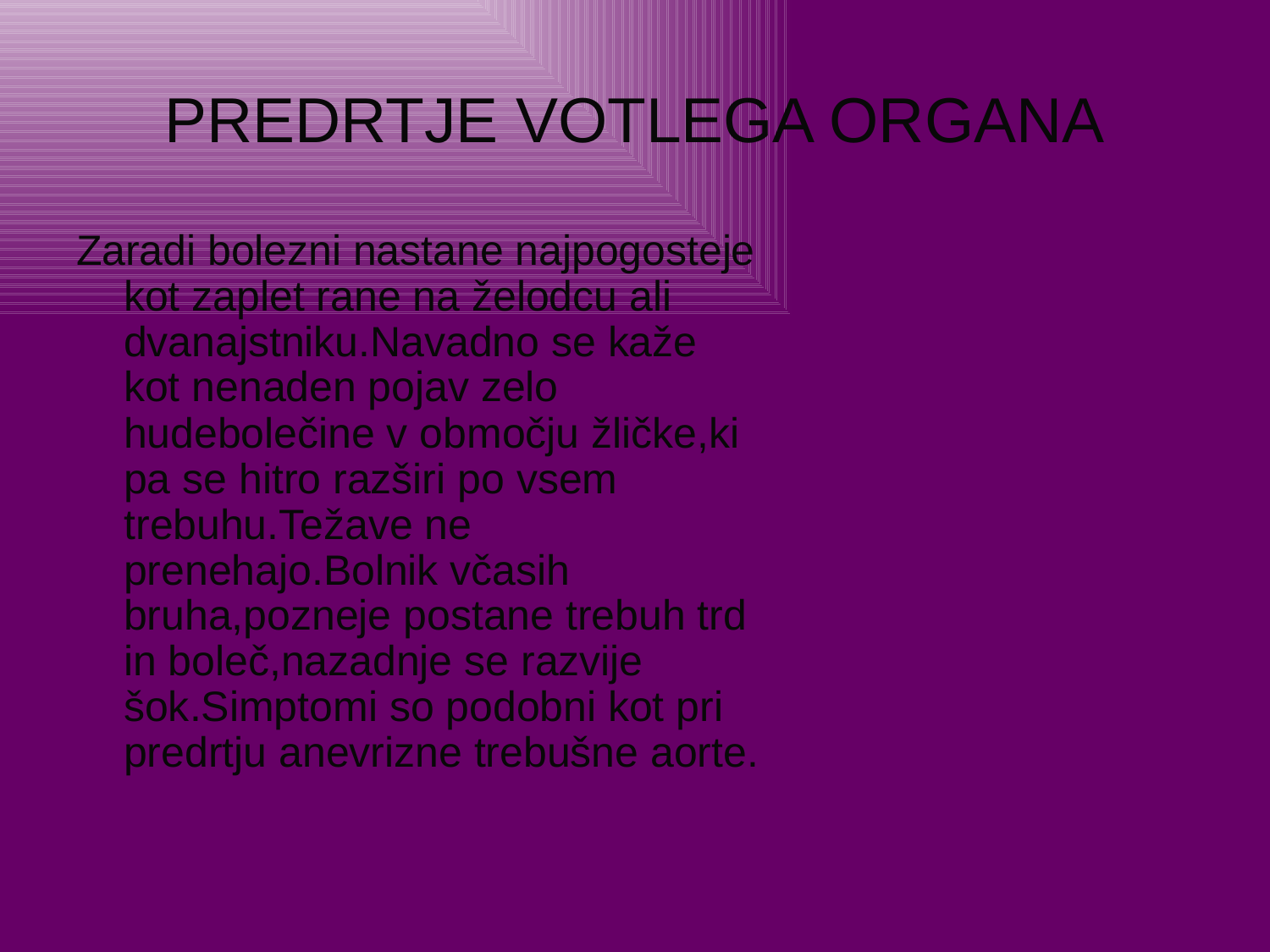

# PREDRTJE VOTLEGA ORGANA
Zaradi bolezni nastane najpogosteje kot zaplet rane na želodcu ali dvanajstniku.Navadno se kaže kot nenaden pojav zelo hudebolečine v območju žličke,ki pa se hitro razširi po vsem trebuhu.Težave ne prenehajo.Bolnik včasih bruha,pozneje postane trebuh trd in boleč,nazadnje se razvije šok.Simptomi so podobni kot pri predrtju anevrizne trebušne aorte.